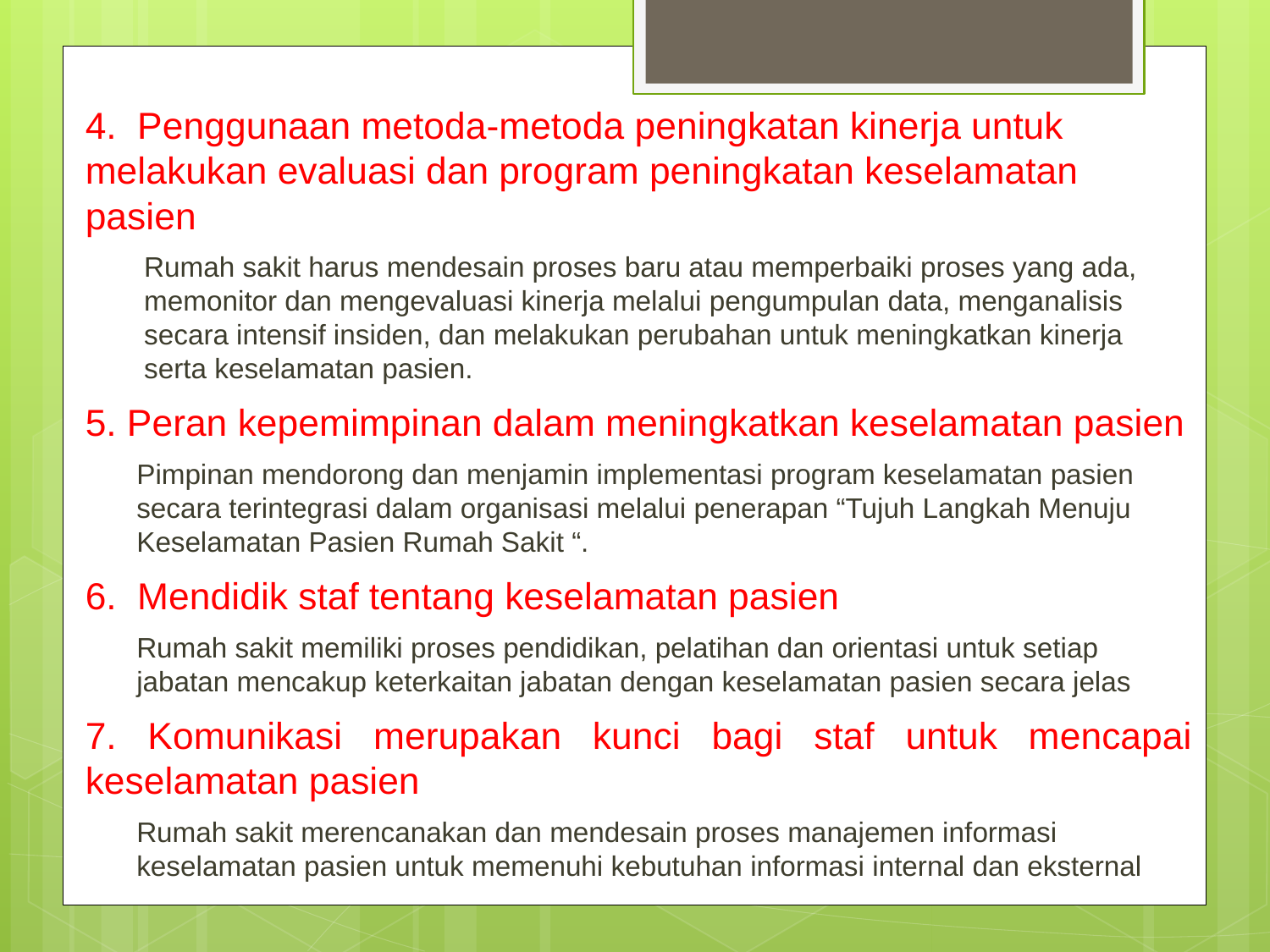

4.  Penggunaan metoda-metoda peningkatan kinerja untuk melakukan evaluasi dan program peningkatan keselamatan pasien
Rumah sakit harus mendesain proses baru atau memperbaiki proses yang ada, memonitor dan mengevaluasi kinerja melalui pengumpulan data, menganalisis secara intensif insiden, dan melakukan perubahan untuk meningkatkan kinerja serta keselamatan pasien.
5. Peran kepemimpinan dalam meningkatkan keselamatan pasien
Pimpinan mendorong dan menjamin implementasi program keselamatan pasien secara terintegrasi dalam organisasi melalui penerapan “Tujuh Langkah Menuju Keselamatan Pasien Rumah Sakit “.
6.  Mendidik staf tentang keselamatan pasien
Rumah sakit memiliki proses pendidikan, pelatihan dan orientasi untuk setiap jabatan mencakup keterkaitan jabatan dengan keselamatan pasien secara jelas
7. Komunikasi merupakan kunci bagi staf untuk mencapai keselamatan pasien
Rumah sakit merencanakan dan mendesain proses manajemen informasi keselamatan pasien untuk memenuhi kebutuhan informasi internal dan eksternal